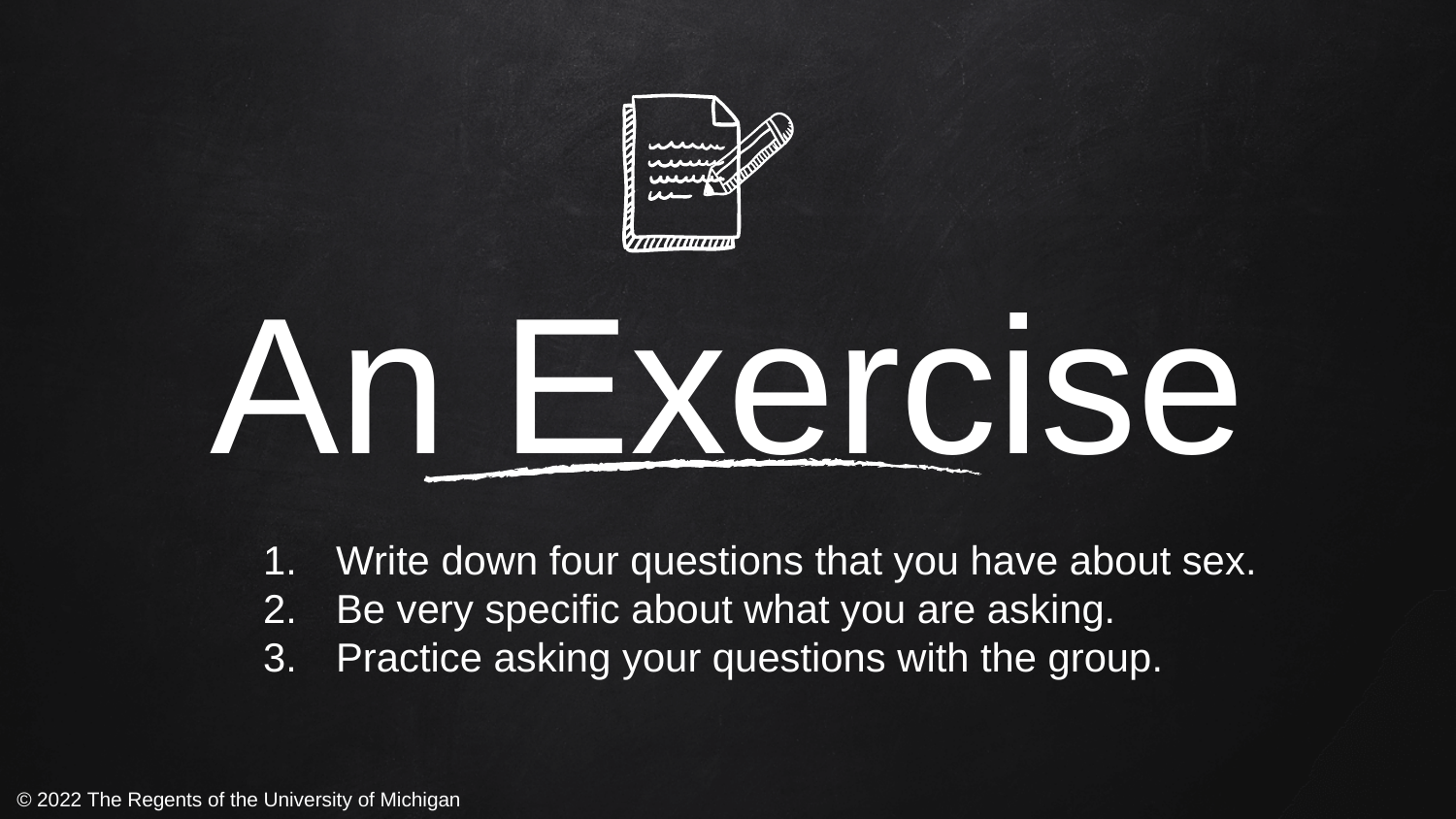

An Exercise

Write down four questions that you have about sex.
Be very specific about what you are asking.
Practice asking your questions with the group.
© 2022 The Regents of the University of Michigan